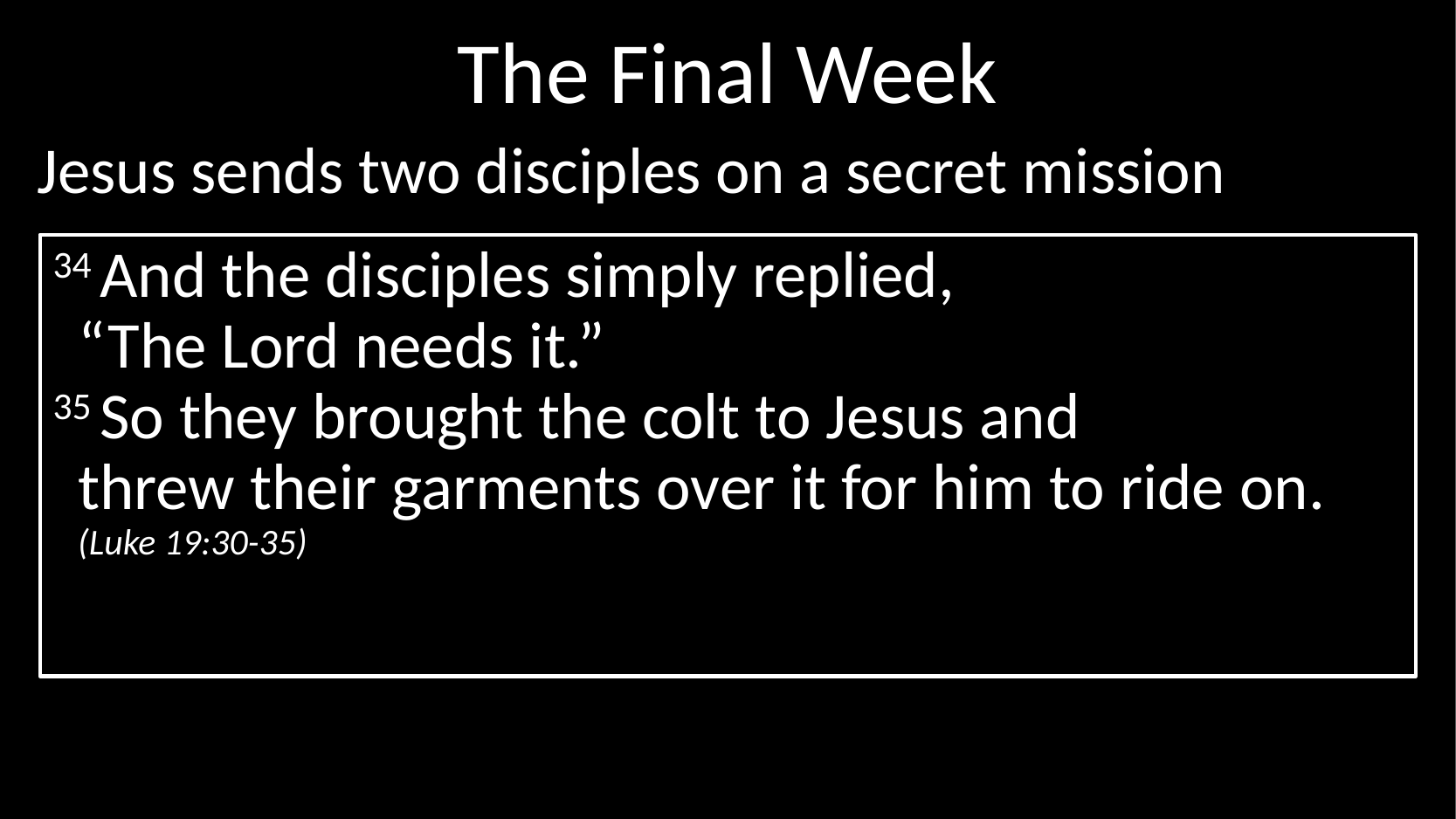

# The Final Week
Jesus sends two disciples on a secret mission
34 And the disciples simply replied,
“The Lord needs it.”
35 So they brought the colt to Jesus and
threw their garments over it for him to ride on.
(Luke 19:30-35)